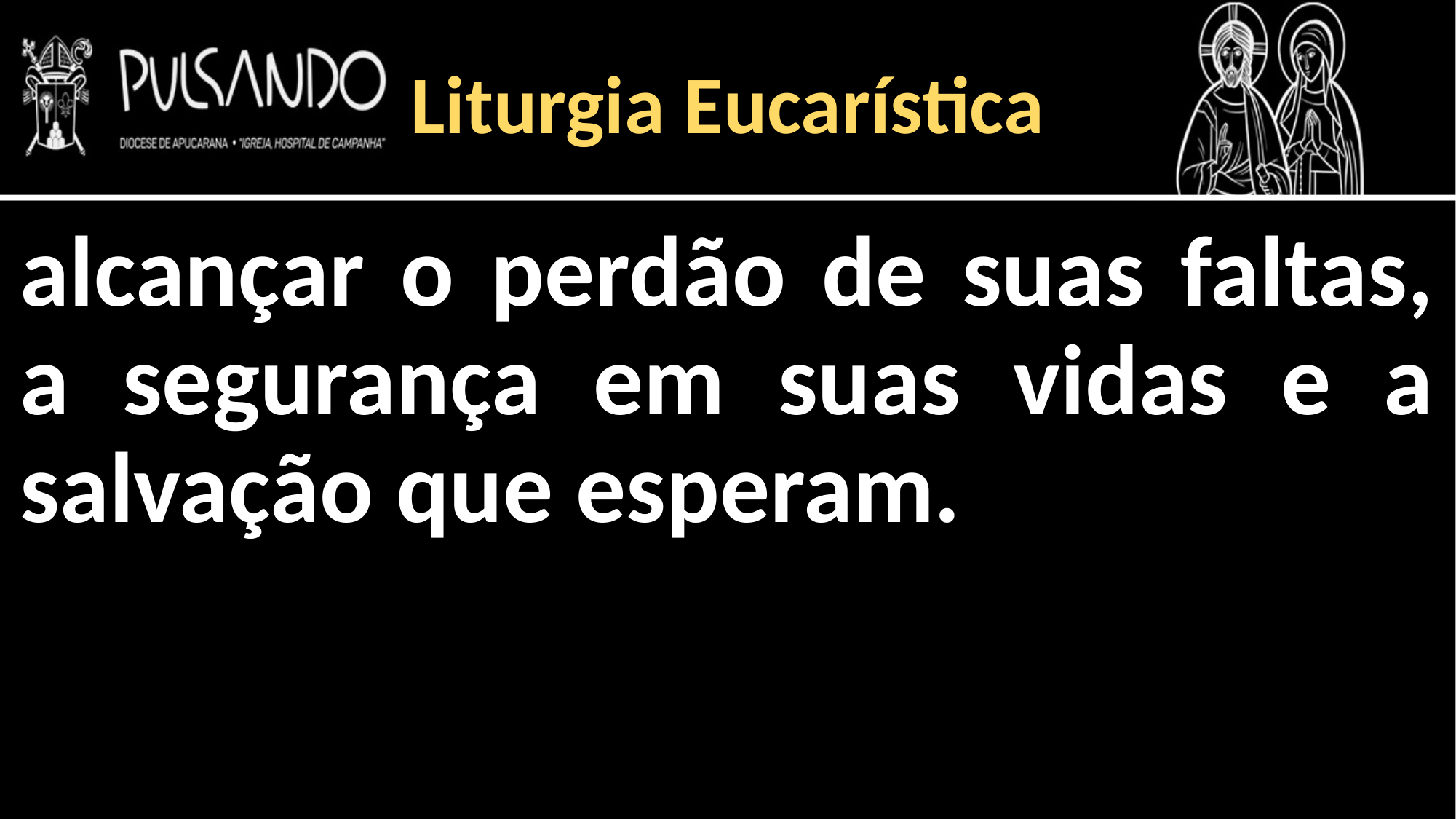

Liturgia Eucarística
alcançar o perdão de suas faltas, a segurança em suas vidas e a salvação que esperam.